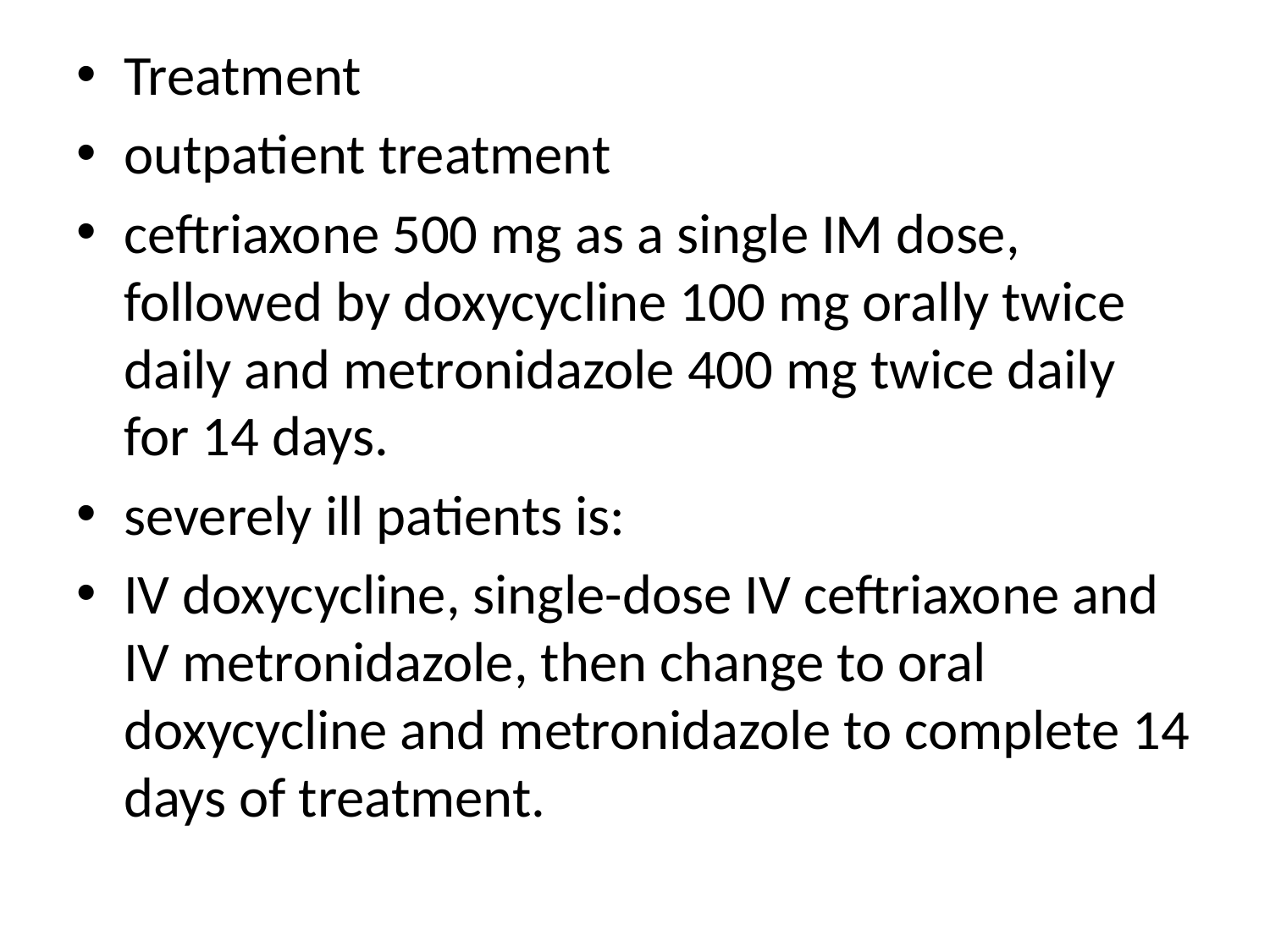

Treatment
outpatient treatment
ceftriaxone 500 mg as a single IM dose, followed by doxycycline 100 mg orally twice daily and metronidazole 400 mg twice daily for 14 days.
severely ill patients is:
IV doxycycline, single-dose IV ceftriaxone and IV metronidazole, then change to oral doxycycline and metronidazole to complete 14 days of treatment.